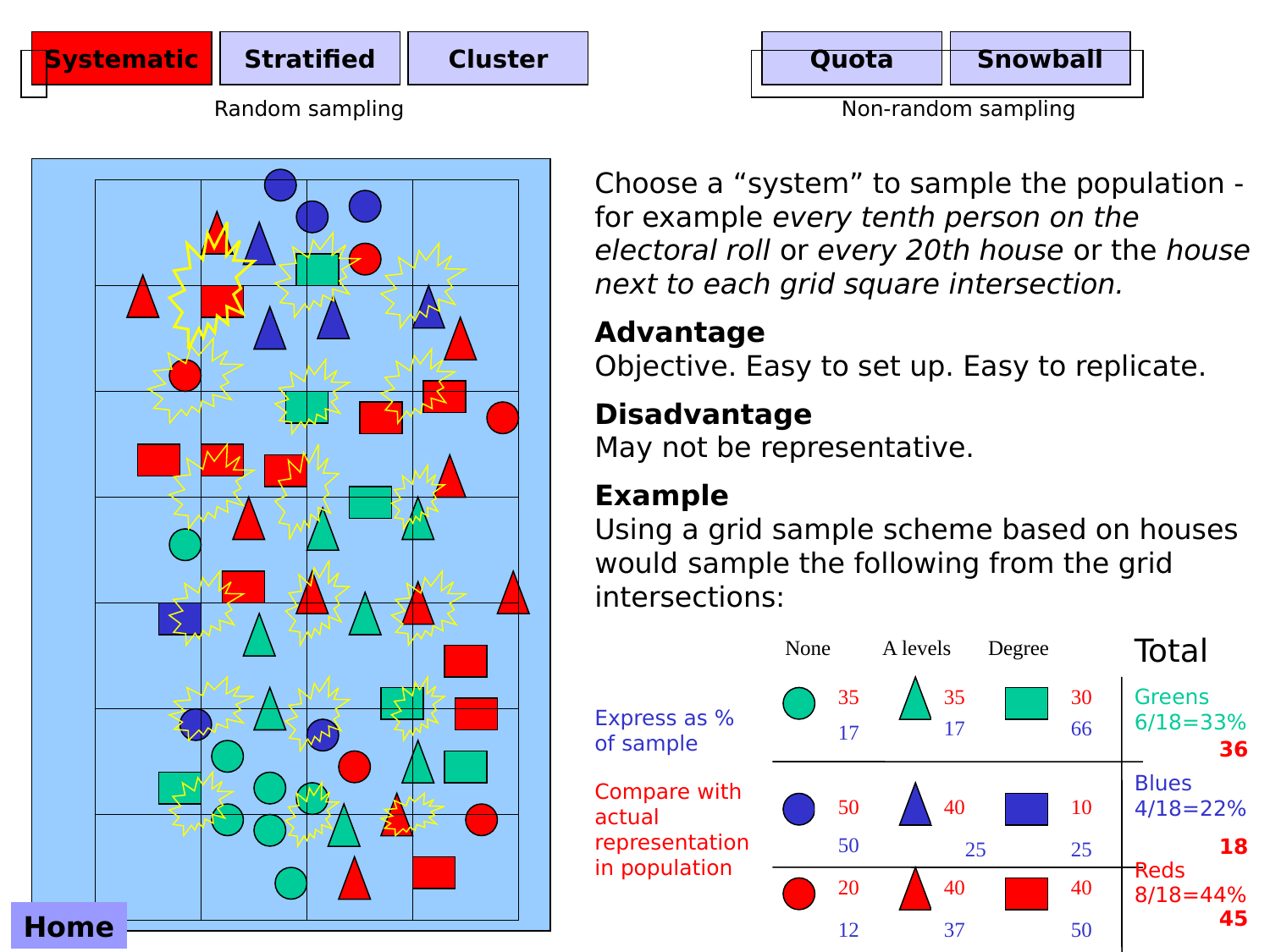

Systematic
Stratified
Cluster
Quota
Snowball

Random sampling
Non-random sampling

Choose a “system” to sample the population - for example every tenth person on the electoral roll or every 20th house or the house next to each grid square intersection.
Advantage
Objective. Easy to set up. Easy to replicate.
Disadvantage
May not be representative.
Example
Using a grid sample scheme based on houses would sample the following from the grid intersections:

1

1

1

1

2

2

3

4

1

1

1

2

Total
Greens
6/18=33%
Blues
4/18=22%
Reds
8/18=44%
None          A levels       Degree

1
4

2
1

3
35
35
30
Compare with actual representation in population
50
40
10
20
40
40

Express as % of sample
17
66
17
50
25
25
12
37
50

36

18

45

3

Home